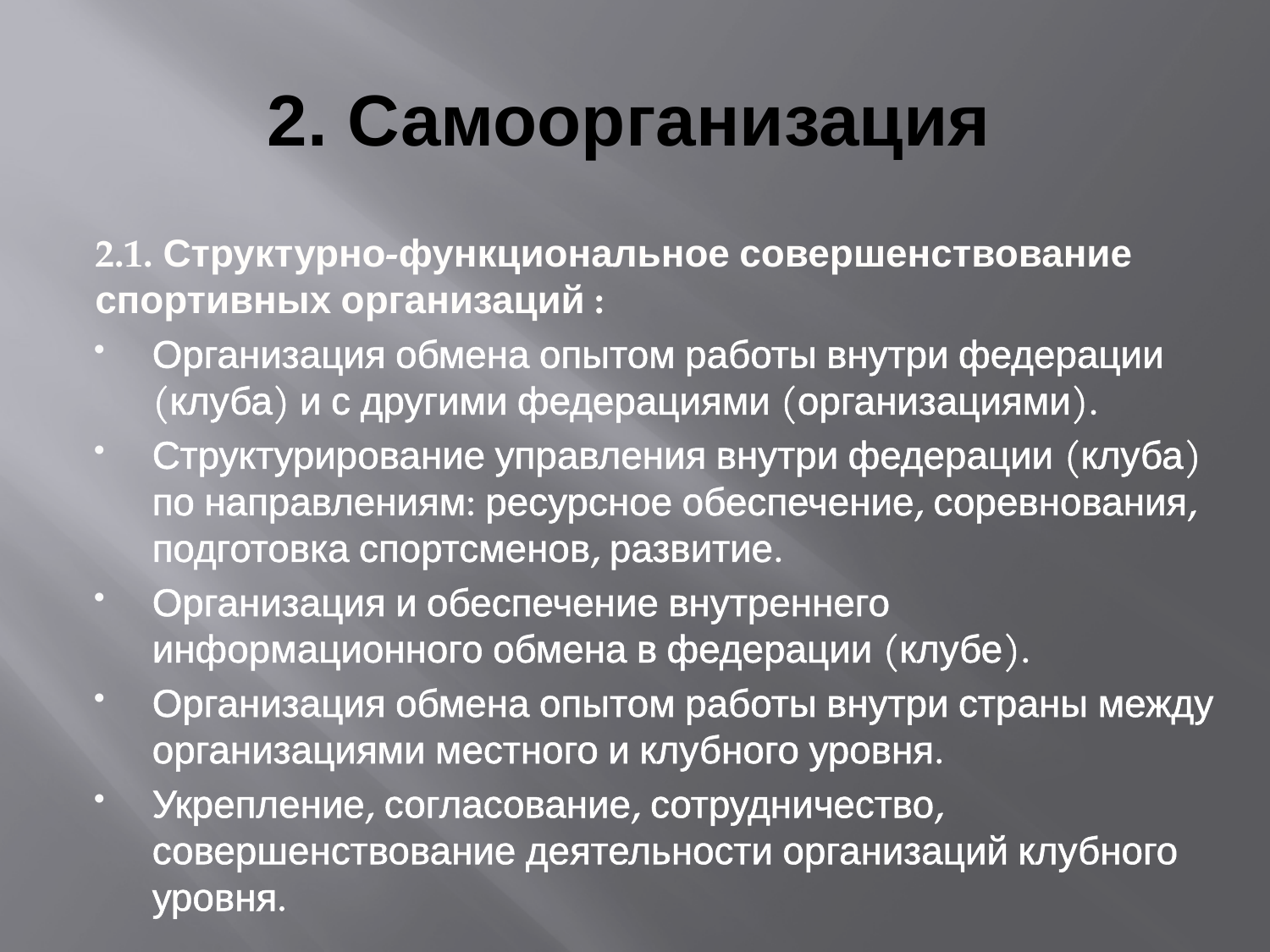

# 2. Самоорганизация
2.1. Структурно-функциональное совершенствование спортивных организаций :
Организация обмена опытом работы внутри федерации (клуба) и с другими федерациями (организациями).
Структурирование управления внутри федерации (клуба) по направлениям: ресурсное обеспечение, соревнования, подготовка спортсменов, развитие.
Организация и обеспечение внутреннего информационного обмена в федерации (клубе).
Организация обмена опытом работы внутри страны между организациями местного и клубного уровня.
Укрепление, согласование, сотрудничество, совершенствование деятельности организаций клубного уровня.